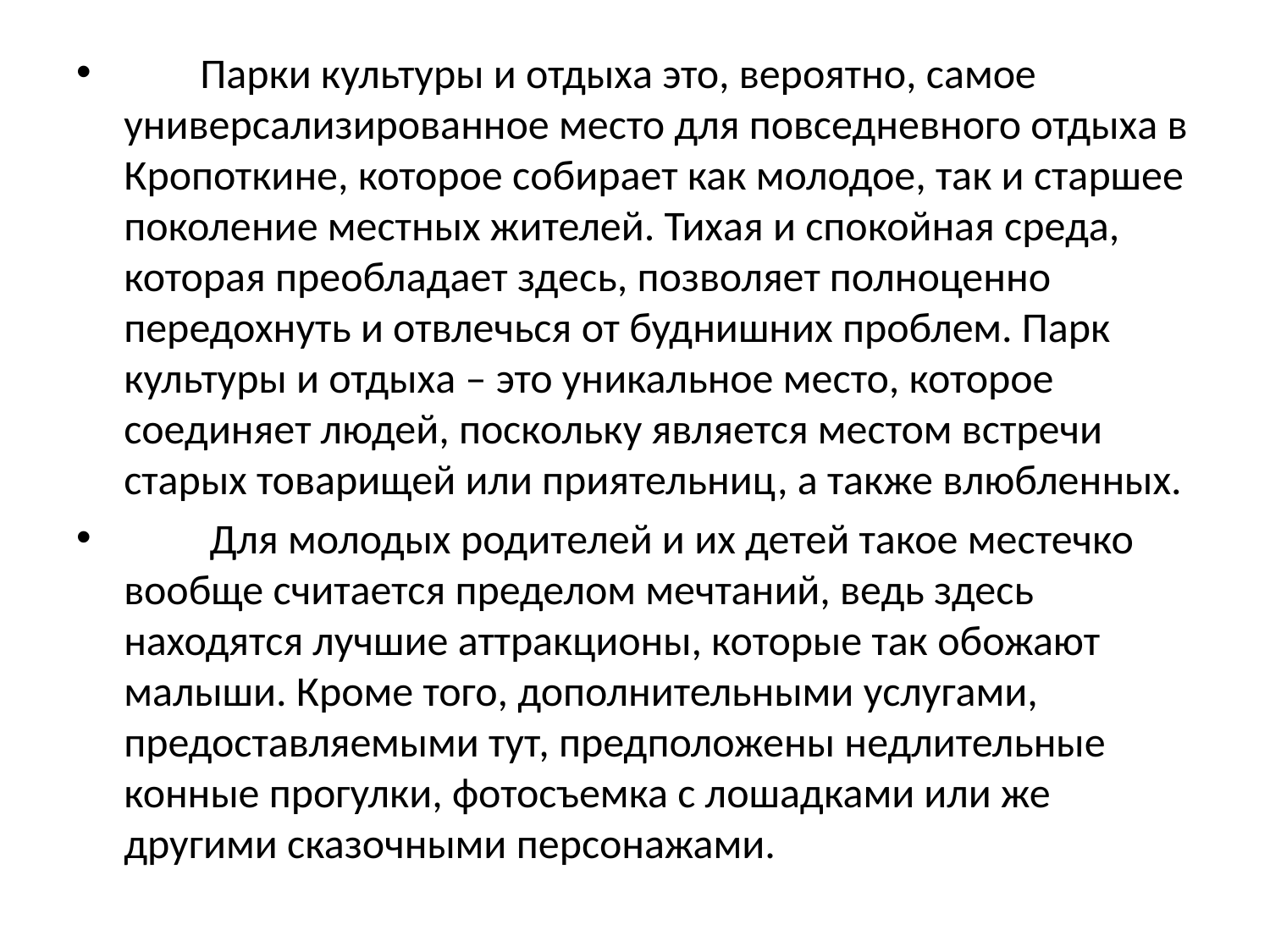

#
        Парки культуры и отдыха это, вероятно, самое универсализированное место для повседневного отдыха в Кропоткине, которое собирает как молодое, так и старшее поколение местных жителей. Тихая и спокойная среда, которая преобладает здесь, позволяет полноценно передохнуть и отвлечься от буднишних проблем. Парк культуры и отдыха – это уникальное место, которое соединяет людей, поскольку является местом встречи старых товарищей или приятельниц, а также влюбленных.
         Для молодых родителей и их детей такое местечко вообще считается пределом мечтаний, ведь здесь находятся лучшие аттракционы, которые так обожают малыши. Кроме того, дополнительными услугами, предоставляемыми тут, предположены недлительные конные прогулки, фотосъемка с лошадками или же другими сказочными персонажами.